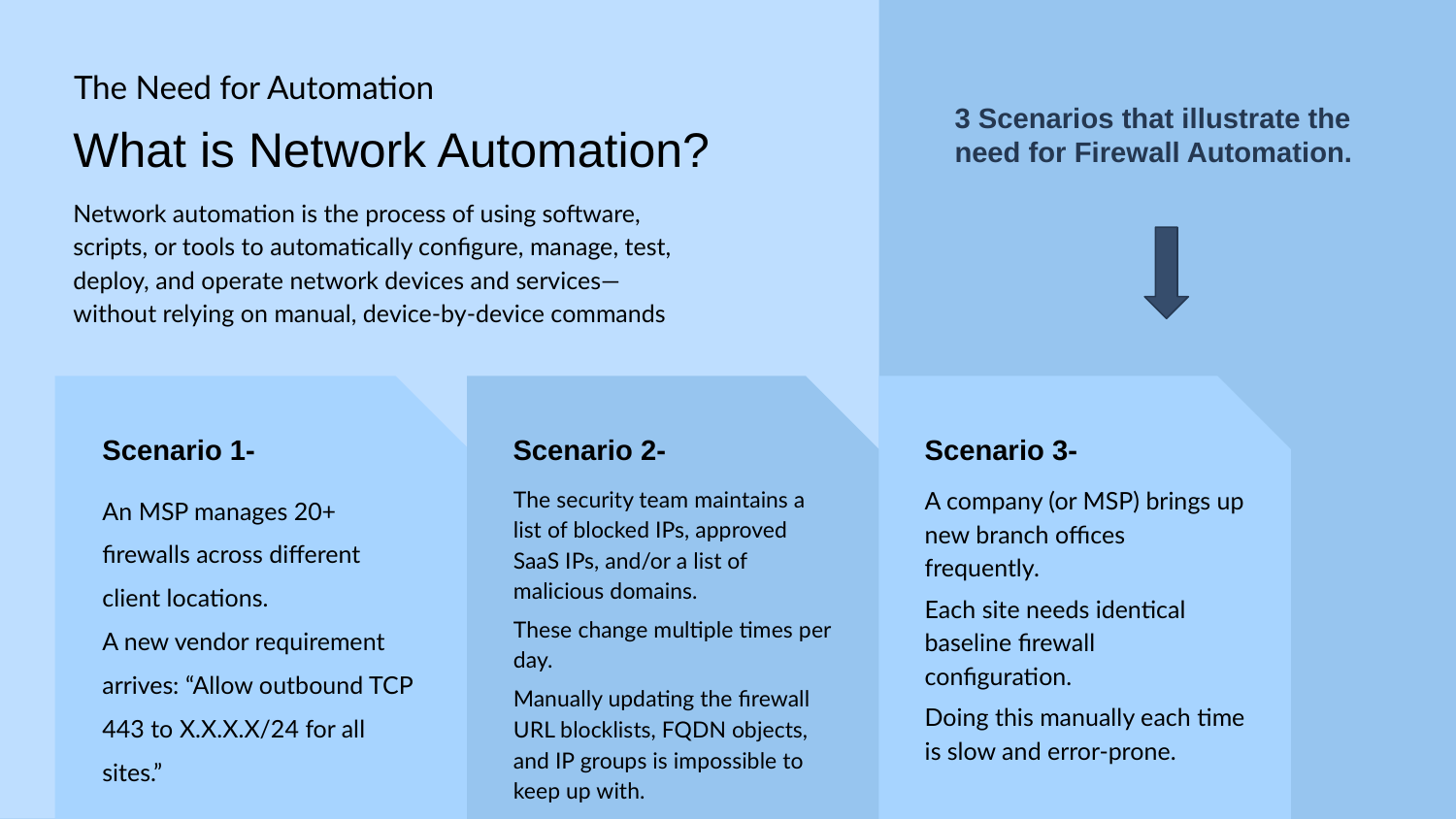

The Need for Automation
3 Scenarios that illustrate the need for Firewall Automation.
What is Network Automation?

# Network automation is the process of using software, scripts, or tools to automatically configure, manage, test, deploy, and operate network devices and services—without relying on manual, device-by-device commands

Scenario 1-
Scenario 2-
Scenario 3-
An MSP manages 20+ firewalls across different client locations.
A new vendor requirement arrives: “Allow outbound TCP 443 to X.X.X.X/24 for all sites.”
The security team maintains a list of blocked IPs, approved SaaS IPs, and/or a list of malicious domains.
These change multiple times per day.
Manually updating the firewall URL blocklists, FQDN objects, and IP groups is impossible to keep up with.
A company (or MSP) brings up new branch offices frequently.
Each site needs identical baseline firewall configuration.
Doing this manually each time is slow and error-prone.